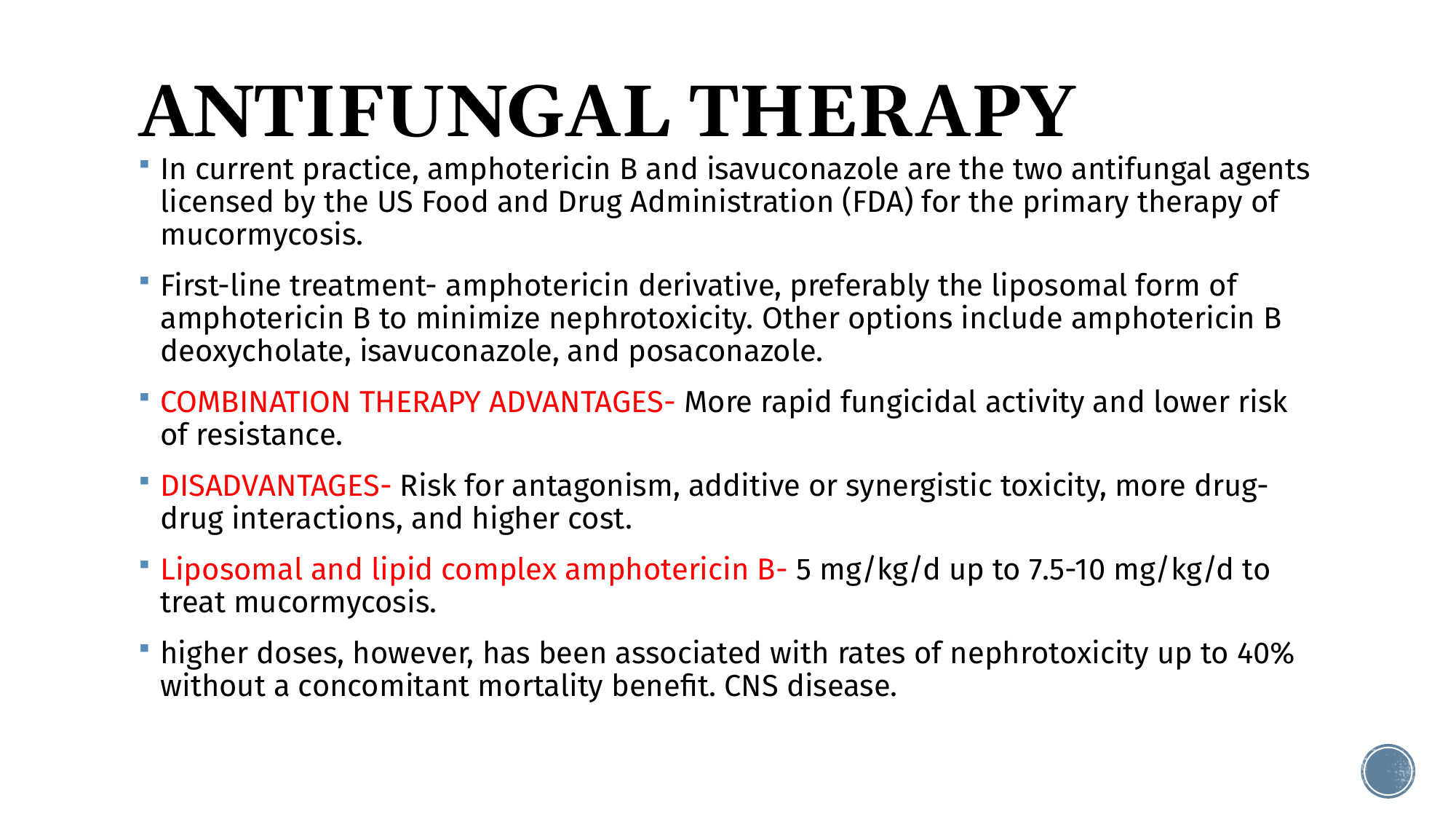

# ANTIFUNGAL THERAPY
In current practice, amphotericin B and isavuconazole are the two antifungal agents licensed by the US Food and Drug Administration (FDA) for the primary therapy of mucormycosis.
First-line treatment- amphotericin derivative, preferably the liposomal form of amphotericin B to minimize nephrotoxicity. Other options include amphotericin B deoxycholate, isavuconazole, and posaconazole.
COMBINATION THERAPY ADVANTAGES- More rapid fungicidal activity and lower risk of resistance.
DISADVANTAGES- Risk for antagonism, additive or synergistic toxicity, more drug-drug interactions, and higher cost.
Liposomal and lipid complex amphotericin B- 5 mg/kg/d up to 7.5-10 mg/kg/d to treat mucormycosis.
higher doses, however, has been associated with rates of nephrotoxicity up to 40% without a concomitant mortality benefit. CNS disease.